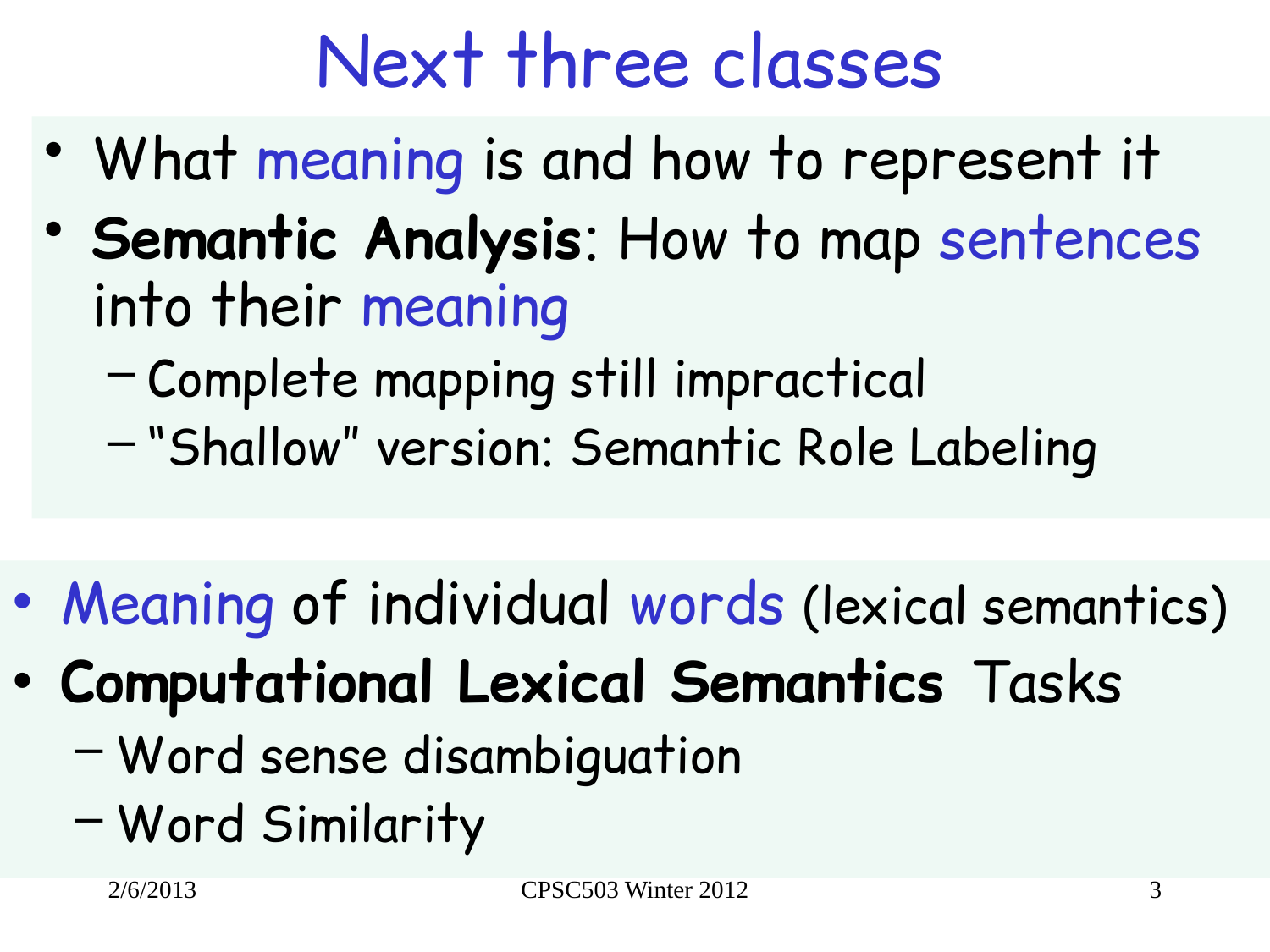

# Next three classes
What meaning is and how to represent it
Semantic Analysis: How to map sentences into their meaning
Complete mapping still impractical
“Shallow” version: Semantic Role Labeling

Meaning of individual words (lexical semantics)
Computational Lexical Semantics Tasks
Word sense disambiguation
Word Similarity
2/6/2013
CPSC503 Winter 2012
3